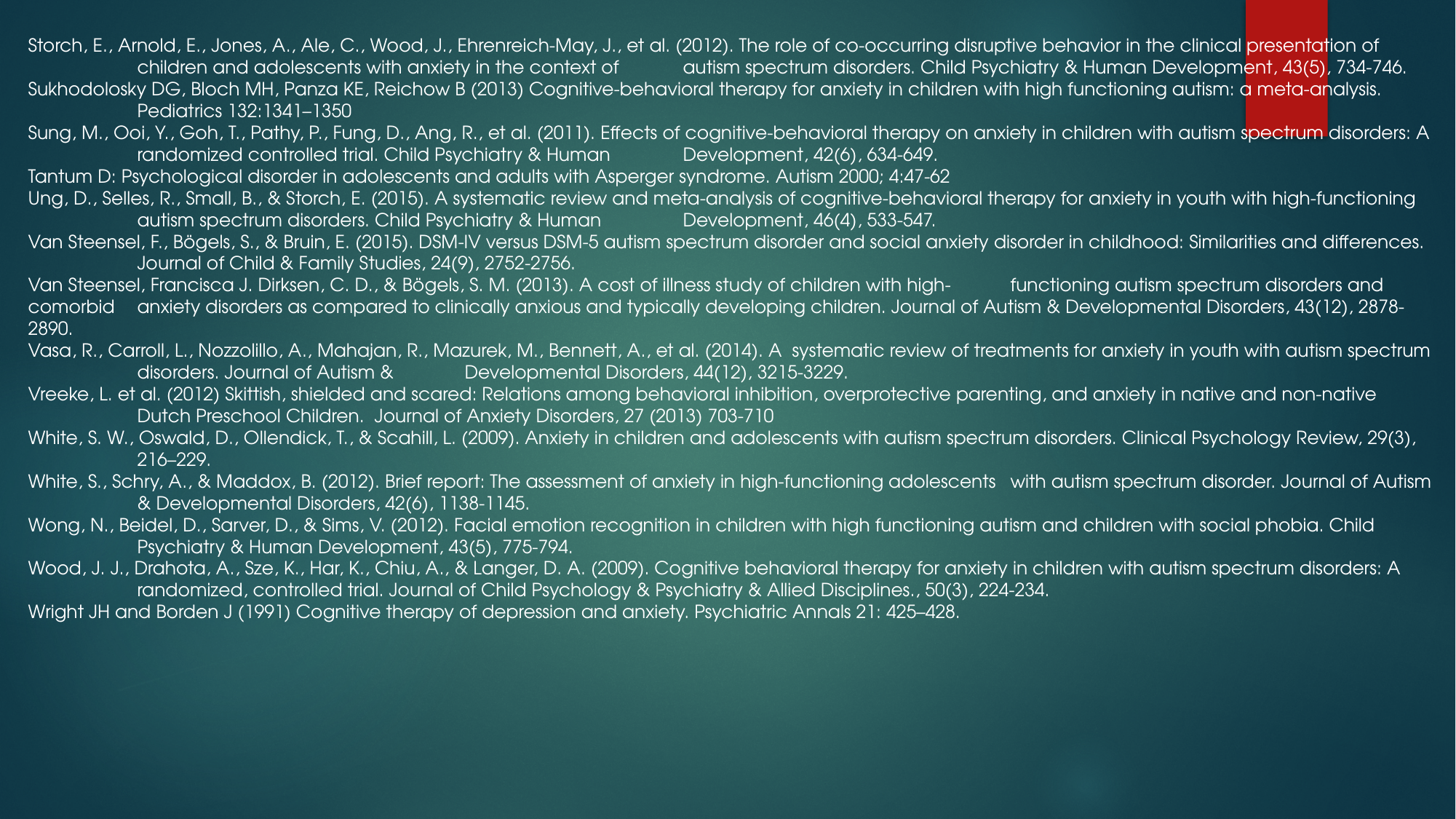

Storch, E., Arnold, E., Jones, A., Ale, C., Wood, J., Ehrenreich-May, J., et al. (2012). The role of co-occurring disruptive behavior in the clinical presentation of 	children and adolescents with anxiety in the context of 	autism spectrum disorders. Child Psychiatry & Human Development, 43(5), 734-746.
Sukhodolosky DG, Bloch MH, Panza KE, Reichow B (2013) Cognitive-behavioral therapy for anxiety in children with high functioning autism: a meta-analysis. 	Pediatrics 132:1341–1350
Sung, M., Ooi, Y., Goh, T., Pathy, P., Fung, D., Ang, R., et al. (2011). Effects of cognitive-behavioral therapy on anxiety in children with autism spectrum disorders: A 	randomized controlled trial. Child Psychiatry & Human 	Development, 42(6), 634-649.
Tantum D: Psychological disorder in adolescents and adults with Asperger syndrome. Autism 2000; 4:47-62
Ung, D., Selles, R., Small, B., & Storch, E. (2015). A systematic review and meta-analysis of cognitive-behavioral therapy for anxiety in youth with high-functioning 	autism spectrum disorders. Child Psychiatry & Human 	Development, 46(4), 533-547.
Van Steensel, F., Bögels, S., & Bruin, E. (2015). DSM-IV versus DSM-5 autism spectrum disorder and social anxiety disorder in childhood: Similarities and differences. 	Journal of Child & Family Studies, 24(9), 2752-2756.
Van Steensel, Francisca J. Dirksen, C. D., & Bögels, S. M. (2013). A cost of illness study of children with high-	functioning autism spectrum disorders and comorbid 	anxiety disorders as compared to clinically anxious and typically developing children. Journal of Autism & Developmental Disorders, 43(12), 2878-2890.
Vasa, R., Carroll, L., Nozzolillo, A., Mahajan, R., Mazurek, M., Bennett, A., et al. (2014). A 	systematic review of treatments for anxiety in youth with autism spectrum 	disorders. Journal of Autism & 	Developmental Disorders, 44(12), 3215-3229.
Vreeke, L. et al. (2012) Skittish, shielded and scared: Relations among behavioral inhibition, overprotective parenting, and anxiety in native and non-native 	Dutch Preschool Children.  Journal of Anxiety Disorders, 27 (2013) 703-710
White, S. W., Oswald, D., Ollendick, T., & Scahill, L. (2009). Anxiety in children and adolescents with autism spectrum disorders. Clinical Psychology Review, 29(3), 	216–229.
White, S., Schry, A., & Maddox, B. (2012). Brief report: The assessment of anxiety in high-functioning adolescents 	with autism spectrum disorder. Journal of Autism 	& Developmental Disorders, 42(6), 1138-1145.
Wong, N., Beidel, D., Sarver, D., & Sims, V. (2012). Facial emotion recognition in children with high functioning autism and children with social phobia. Child 	Psychiatry & Human Development, 43(5), 775-794.
Wood, J. J., Drahota, A., Sze, K., Har, K., Chiu, A., & Langer, D. A. (2009). Cognitive behavioral therapy for anxiety in children with autism spectrum disorders: A 	randomized, controlled trial. Journal of Child Psychology & Psychiatry & Allied Disciplines., 50(3), 224-234.
Wright JH and Borden J (1991) Cognitive therapy of depression and anxiety. Psychiatric Annals 21: 425–428.